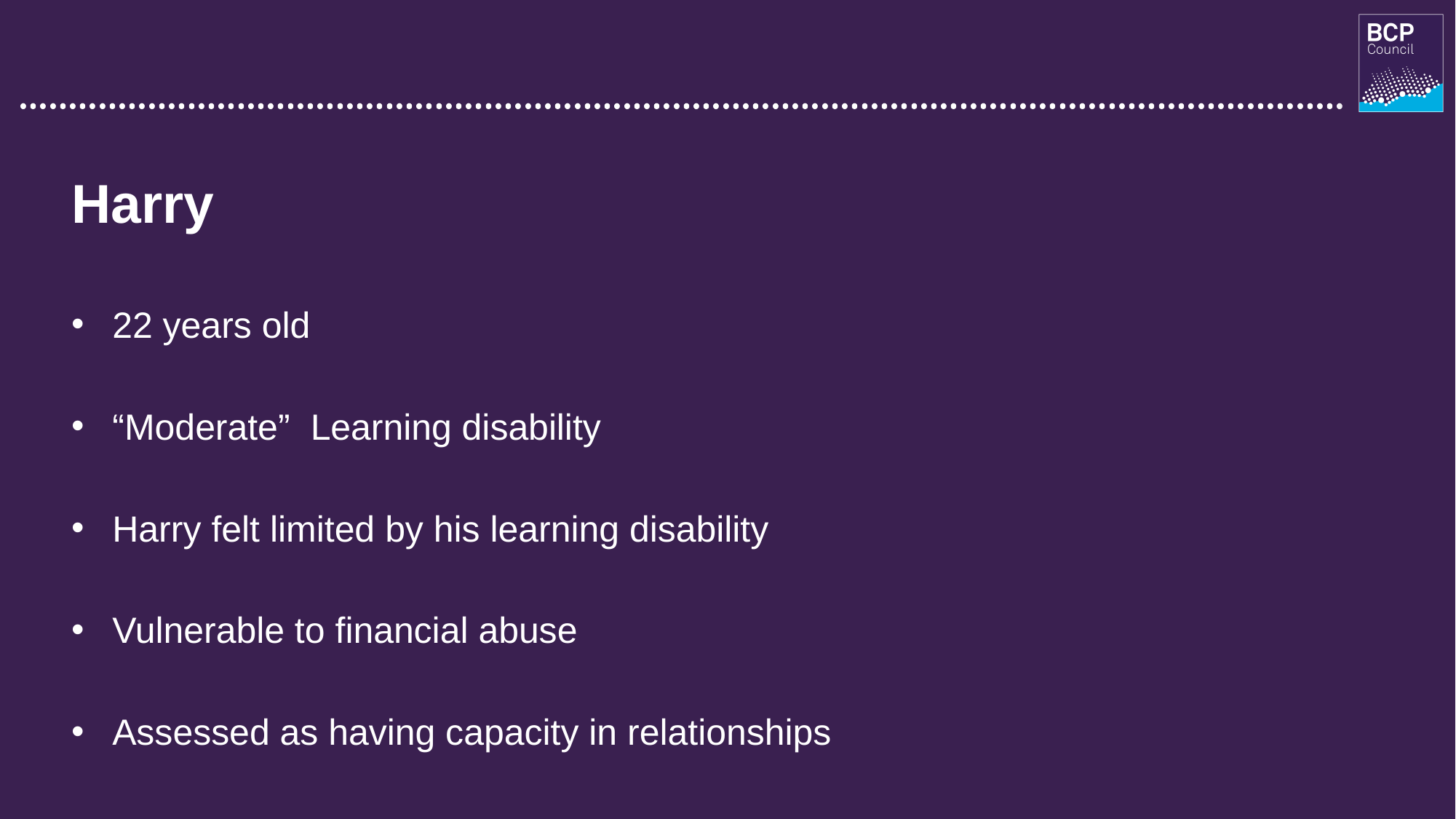

Harry
22 years old

“Moderate”  Learning disability

Harry felt limited by his learning disability

Vulnerable to financial abuse

Assessed as having capacity in relationships